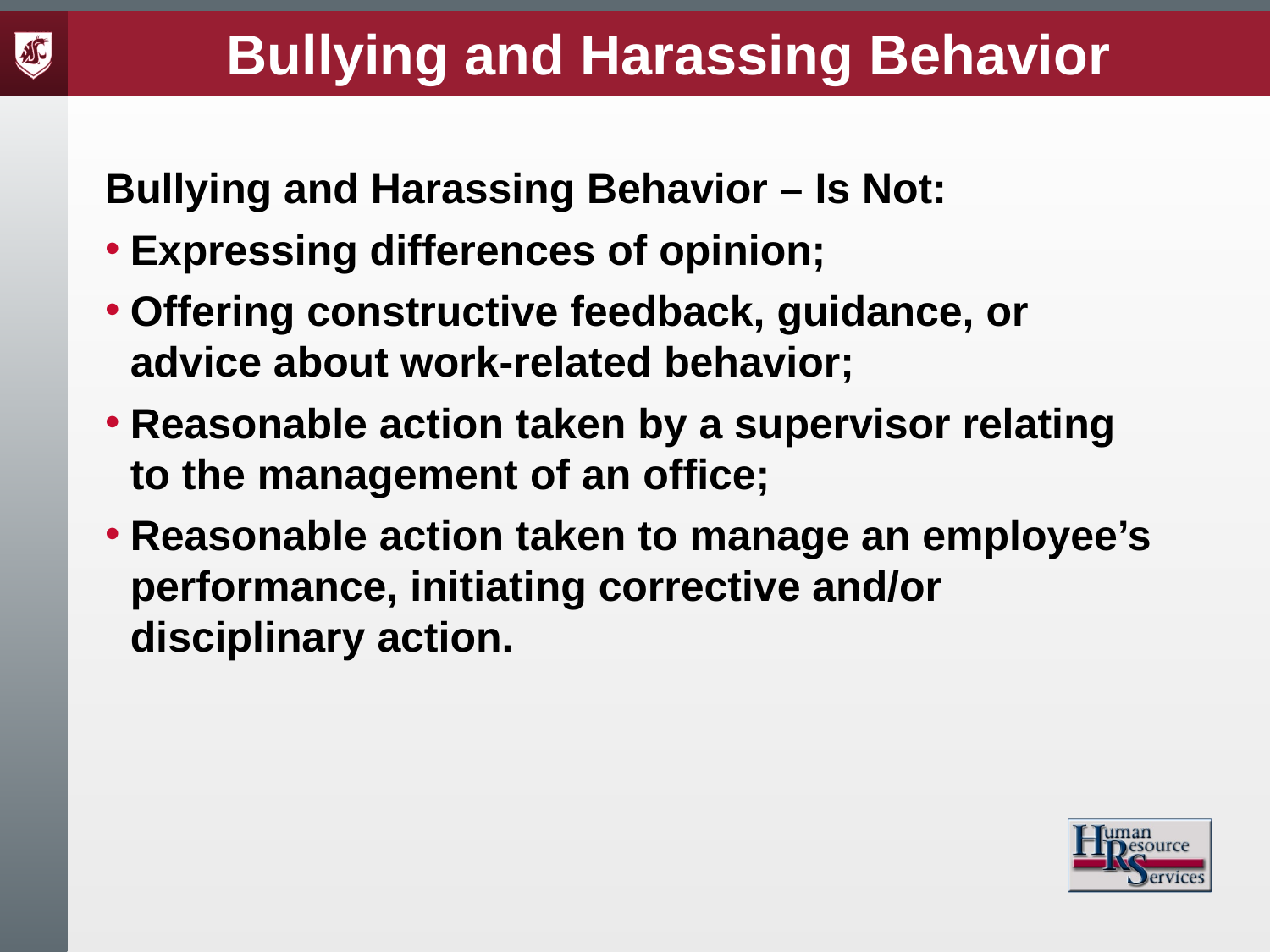

Bullying and Harassing Behavior
Bullying and Harassing Behavior – Is Not:
Expressing differences of opinion;
Offering constructive feedback, guidance, or advice about work-related behavior;
Reasonable action taken by a supervisor relating to the management of an office;
Reasonable action taken to manage an employee’s performance, initiating corrective and/or disciplinary action.